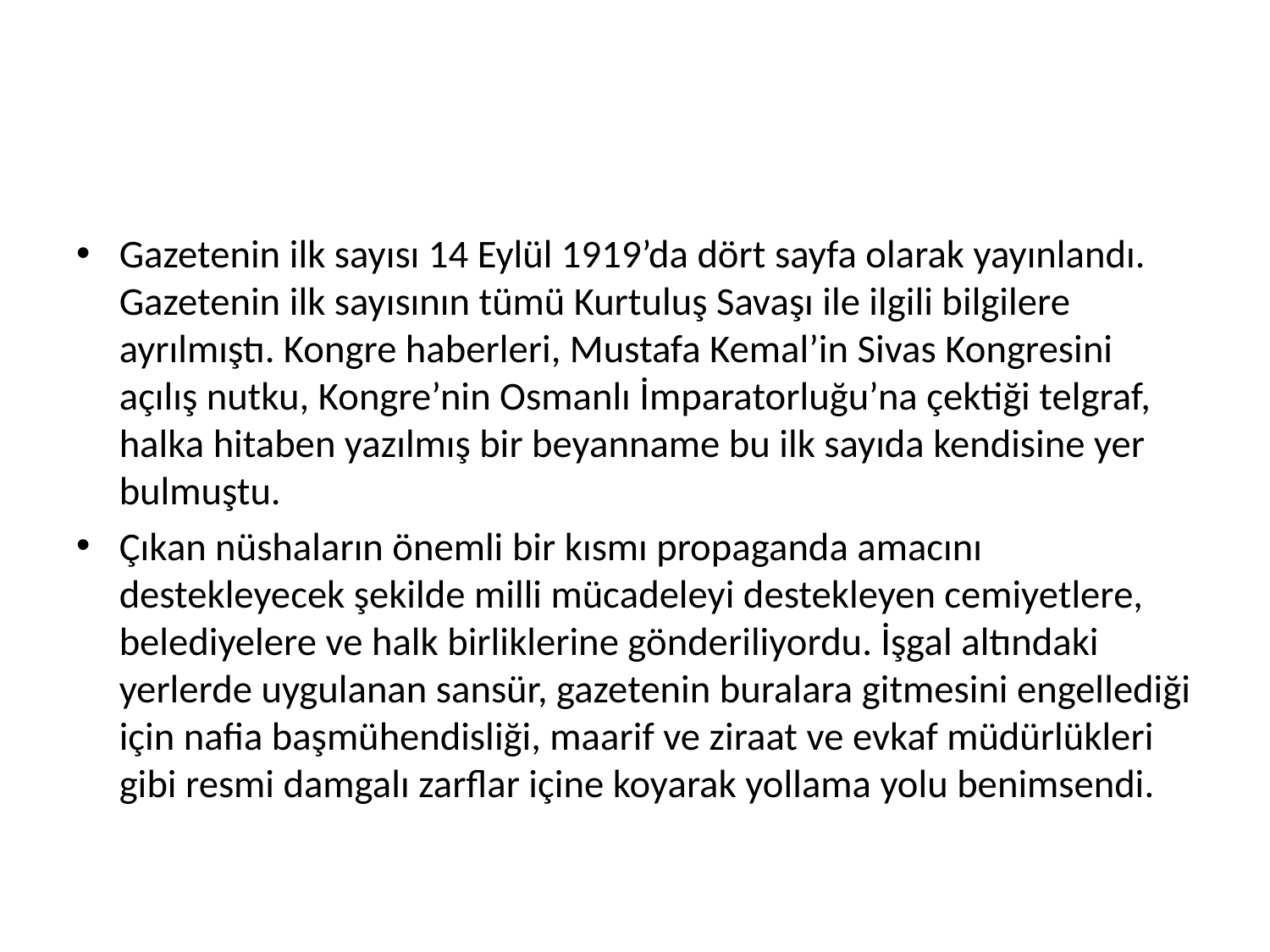

#
Gazetenin ilk sayısı 14 Eylül 1919’da dört sayfa olarak yayınlandı.  Gazetenin ilk sayısının tümü Kurtuluş Savaşı ile ilgili bilgilere ayrılmıştı. Kongre haberleri, Mustafa Kemal’in Sivas Kongresini açılış nutku, Kongre’nin Osmanlı İmparatorluğu’na çektiği telgraf, halka hitaben yazılmış bir beyanname bu ilk sayıda kendisine yer bulmuştu.
Çıkan nüshaların önemli bir kısmı propaganda amacını destekleyecek şekilde milli mücadeleyi destekleyen cemiyetlere, belediyelere ve halk birliklerine gönderiliyordu. İşgal altındaki yerlerde uygulanan sansür, gazetenin buralara gitmesini engellediği için nafia başmühendisliği, maarif ve ziraat ve evkaf müdürlükleri gibi resmi damgalı zarflar içine koyarak yollama yolu benimsendi.